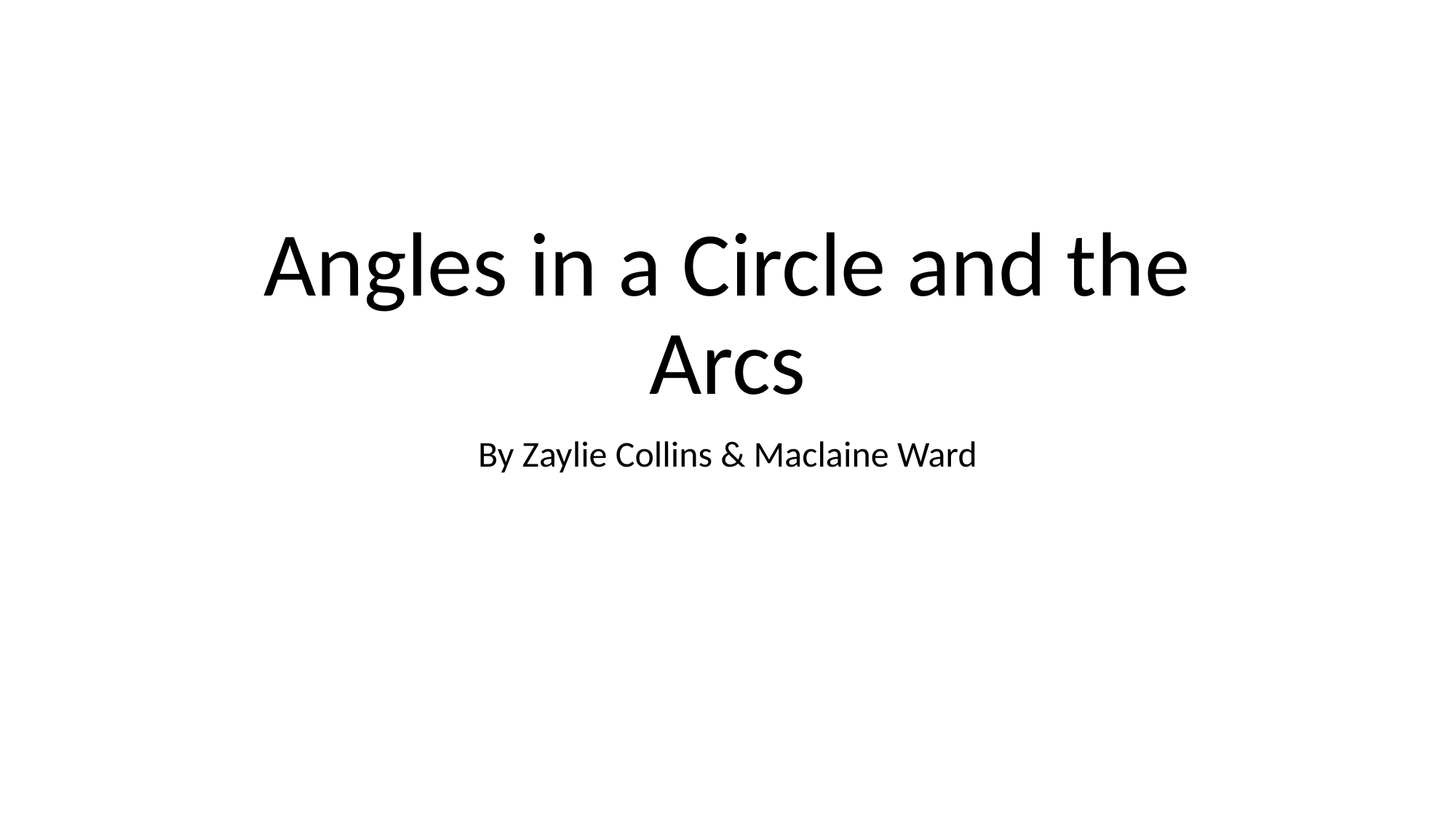

# Angles in a Circle and the Arcs
By Zaylie Collins & Maclaine Ward